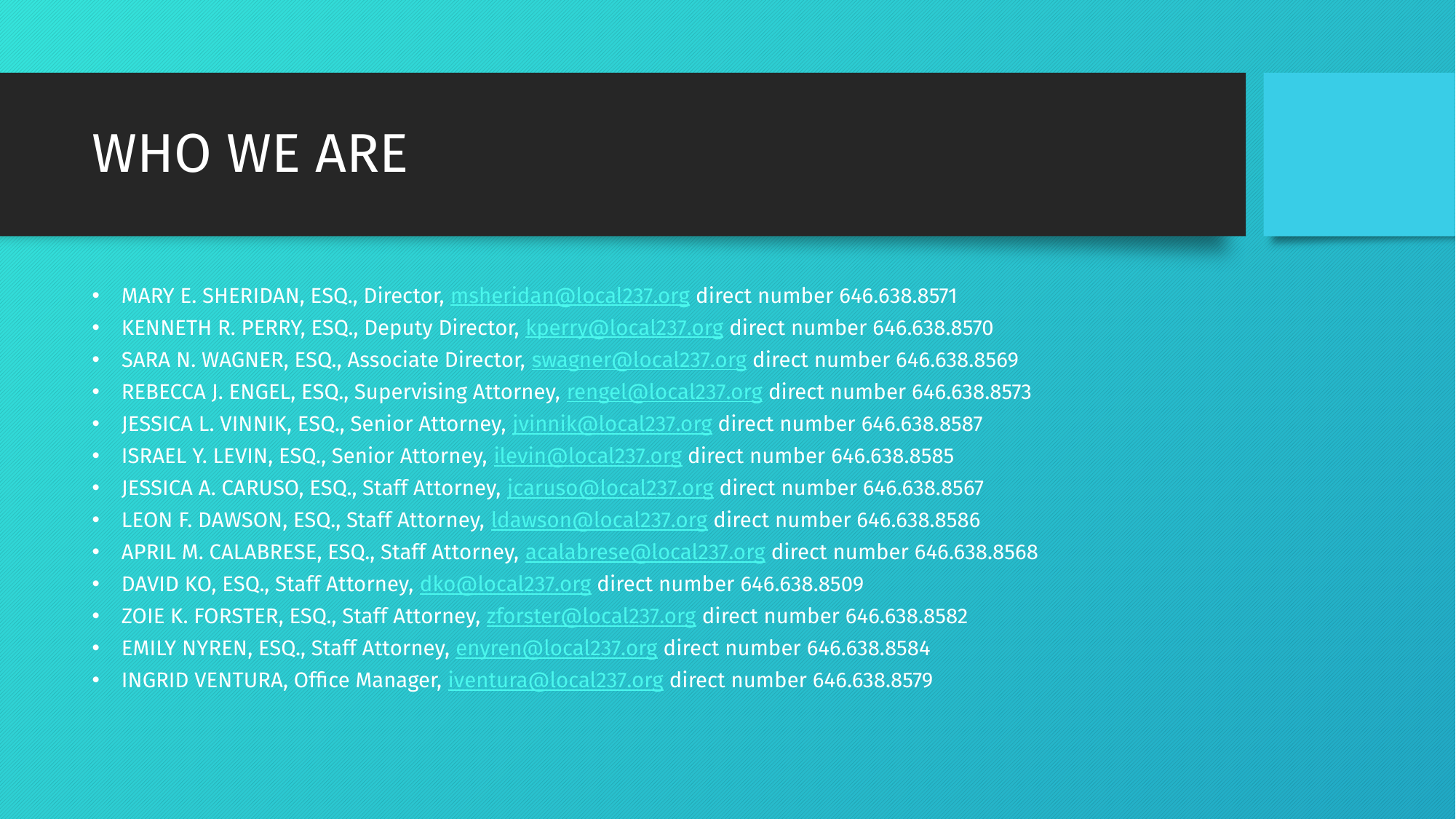

# WHO WE ARE
MARY E. SHERIDAN, ESQ., Director, msheridan@local237.org direct number 646.638.8571
KENNETH R. PERRY, ESQ., Deputy Director, kperry@local237.org direct number 646.638.8570
SARA N. WAGNER, ESQ., Associate Director, swagner@local237.org direct number 646.638.8569
REBECCA J. ENGEL, ESQ., Supervising Attorney, rengel@local237.org direct number 646.638.8573
JESSICA L. VINNIK, ESQ., Senior Attorney, jvinnik@local237.org direct number 646.638.8587
ISRAEL Y. LEVIN, ESQ., Senior Attorney, ilevin@local237.org direct number 646.638.8585
JESSICA A. CARUSO, ESQ., Staff Attorney, jcaruso@local237.org direct number 646.638.8567
LEON F. DAWSON, ESQ., Staff Attorney, ldawson@local237.org direct number 646.638.8586
APRIL M. CALABRESE, ESQ., Staff Attorney, acalabrese@local237.org direct number 646.638.8568
DAVID KO, ESQ., Staff Attorney, dko@local237.org direct number 646.638.8509
ZOIE K. FORSTER, ESQ., Staff Attorney, zforster@local237.org direct number 646.638.8582
EMILY NYREN, ESQ., Staff Attorney, enyren@local237.org direct number 646.638.8584
INGRID VENTURA, Office Manager, iventura@local237.org direct number 646.638.8579